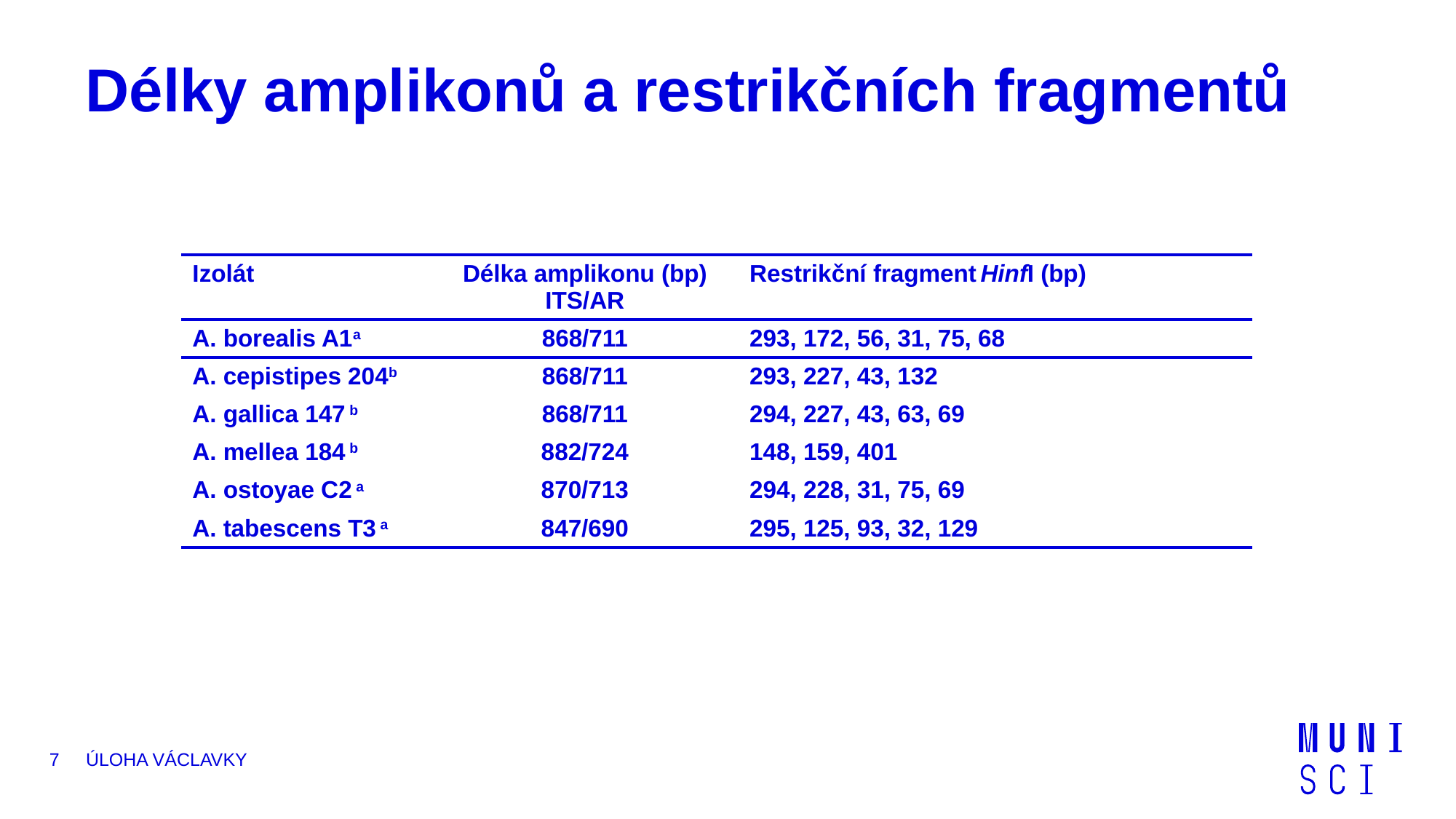

# Délky amplikonů a restrikčních fragmentů
| Izolát | Délka amplikonu (bp) ITS/AR | Restrikční fragment HinfI (bp) |
| --- | --- | --- |
| A. borealis A1a | 868/711 | 293, 172, 56, 31, 75, 68 |
| A. cepistipes 204b | 868/711 | 293, 227, 43, 132 |
| A. gallica 147 b | 868/711 | 294, 227, 43, 63, 69 |
| A. mellea 184 b | 882/724 | 148, 159, 401 |
| A. ostoyae C2 a | 870/713 | 294, 228, 31, 75, 69 |
| A. tabescens T3 a | 847/690 | 295, 125, 93, 32, 129 |
7
Úloha Václavky